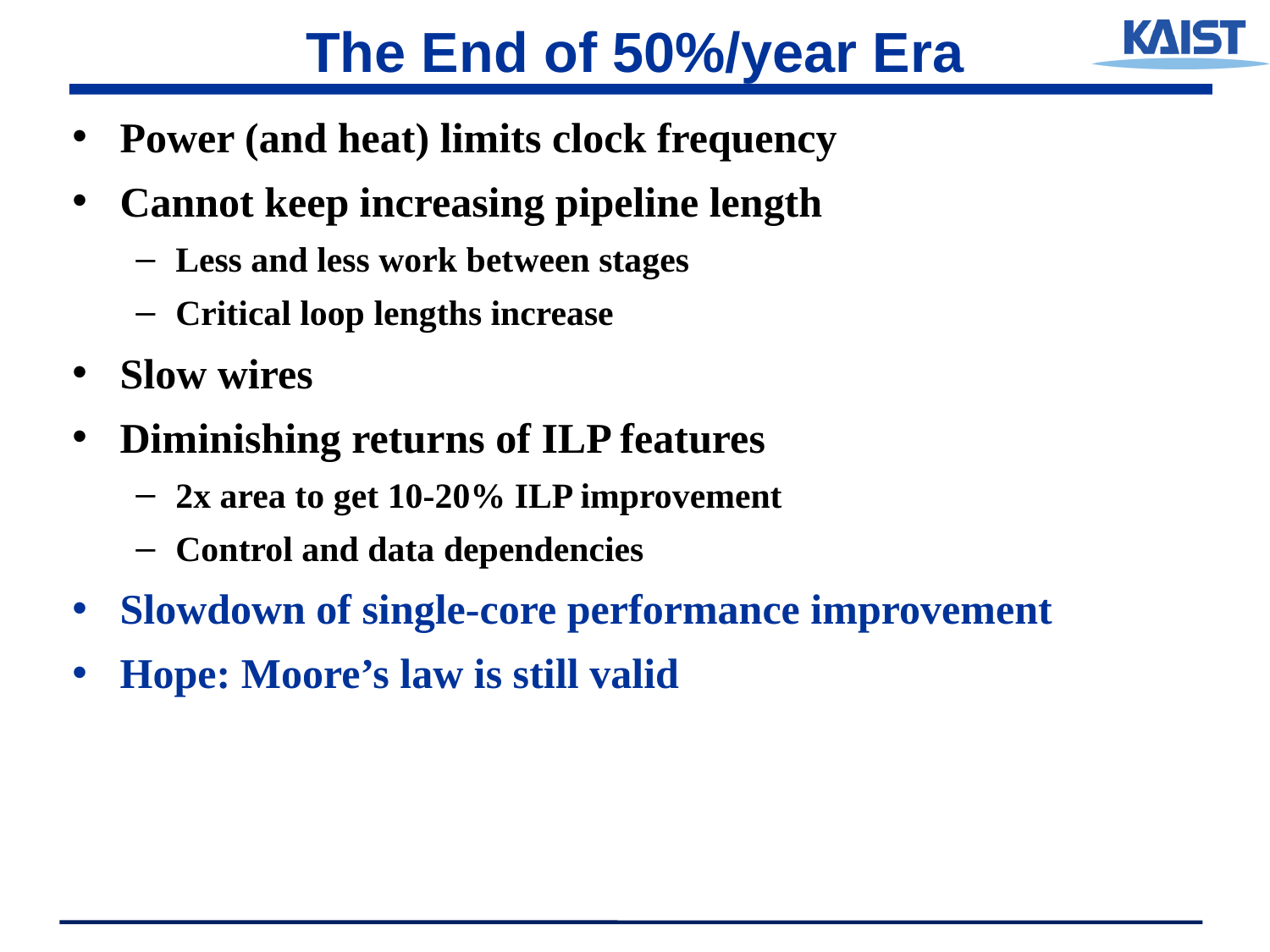

# The End of 50%/year Era
Power (and heat) limits clock frequency
Cannot keep increasing pipeline length
Less and less work between stages
Critical loop lengths increase
Slow wires
Diminishing returns of ILP features
2x area to get 10-20% ILP improvement
Control and data dependencies
Slowdown of single-core performance improvement
Hope: Moore’s law is still valid